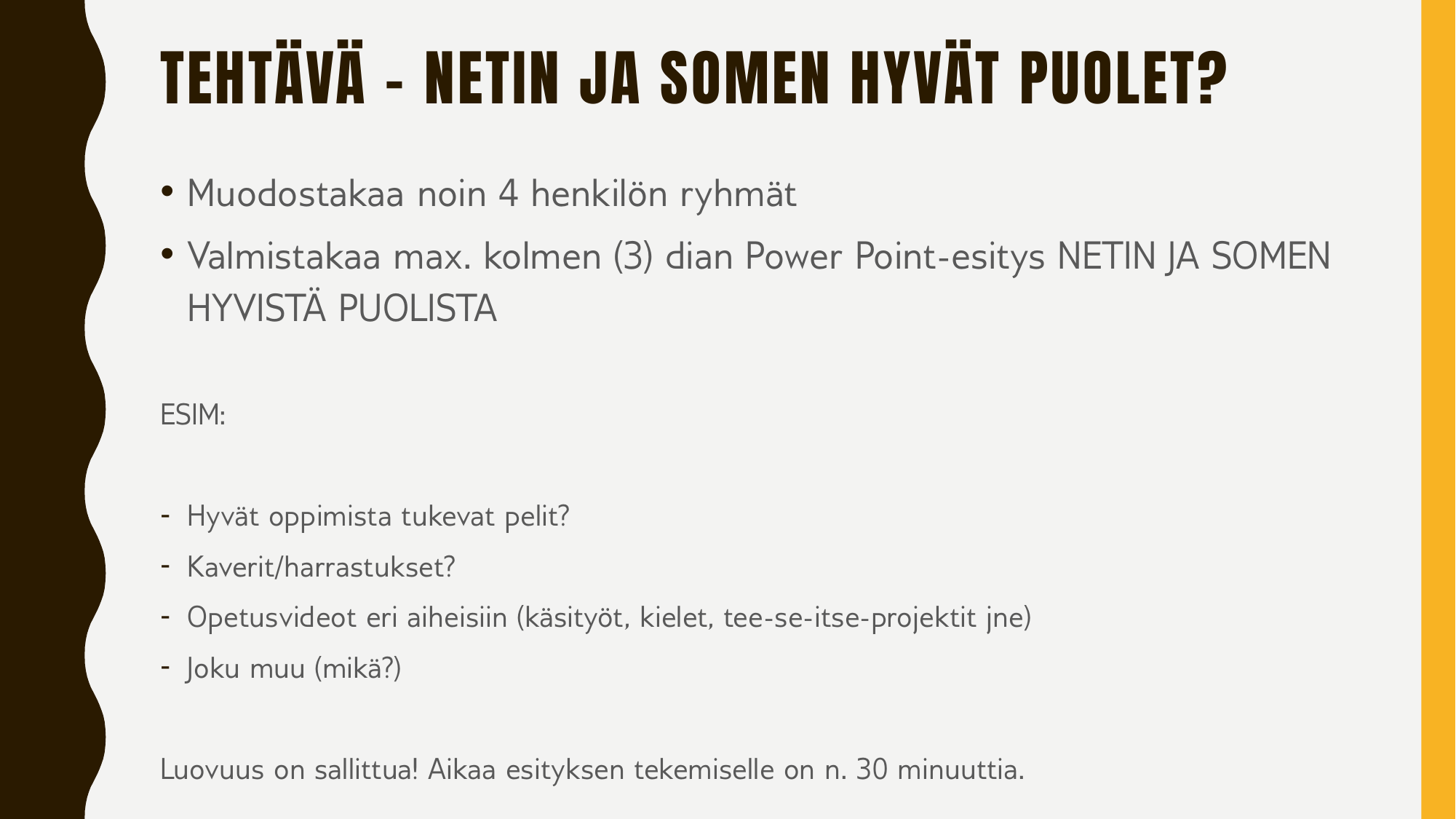

# Tehtävä – Netin ja somen hyvät puolet?
Muodostakaa noin 4 henkilön ryhmät
Valmistakaa max. kolmen (3) dian Power Point-esitys NETIN JA SOMEN HYVISTÄ PUOLISTA

ESIM:

Hyvät oppimista tukevat pelit?
Kaverit/harrastukset?
Opetusvideot eri aiheisiin (käsityöt, kielet, tee-se-itse-projektit jne)
Joku muu (mikä?)

Luovuus on sallittua! Aikaa esityksen tekemiselle on n. 30 minuuttia.